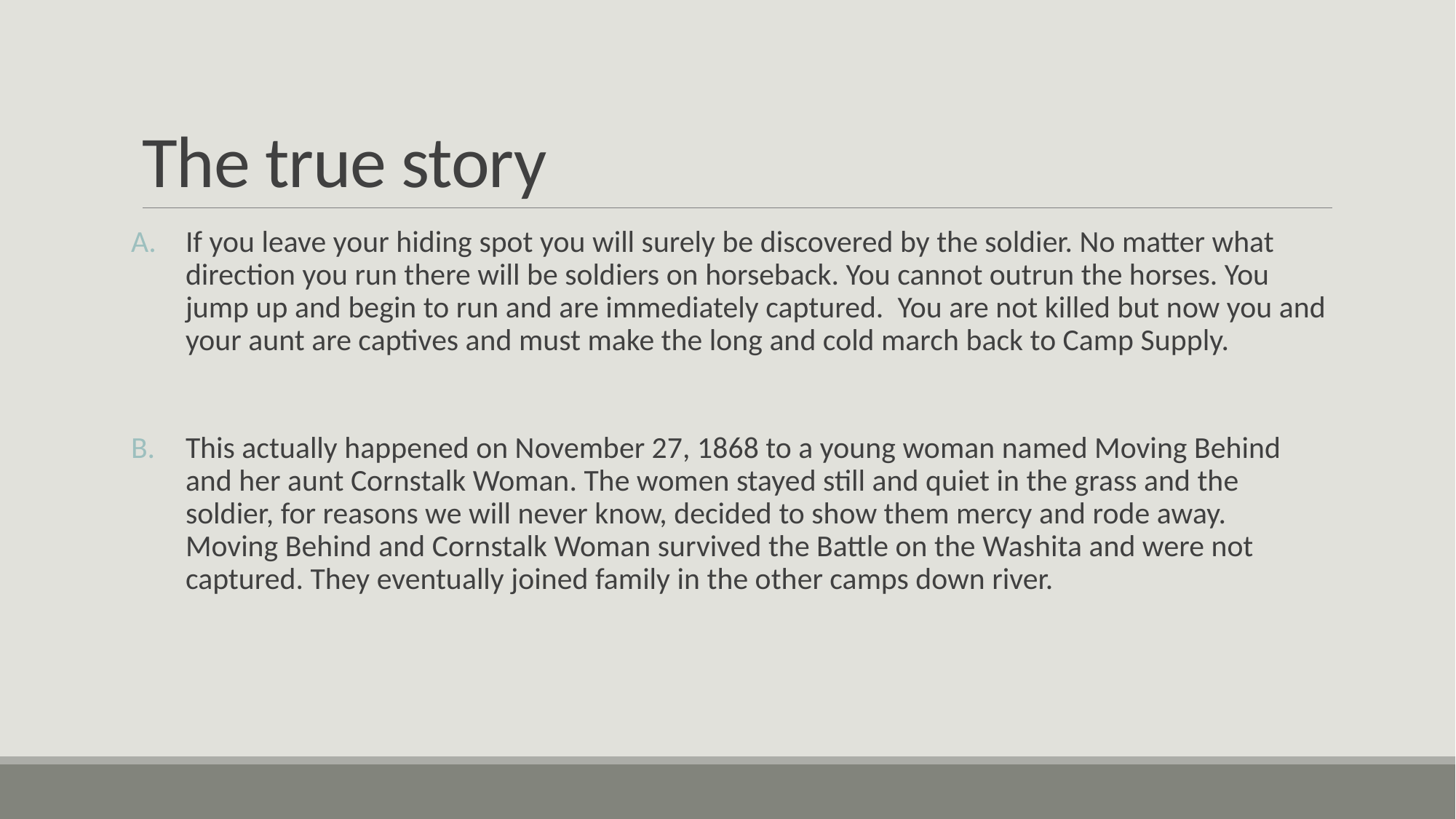

# The true story
If you leave your hiding spot you will surely be discovered by the soldier. No matter what direction you run there will be soldiers on horseback. You cannot outrun the horses. You jump up and begin to run and are immediately captured.  You are not killed but now you and your aunt are captives and must make the long and cold march back to Camp Supply.

This actually happened on November 27, 1868 to a young woman named Moving Behind and her aunt Cornstalk Woman. The women stayed still and quiet in the grass and the soldier, for reasons we will never know, decided to show them mercy and rode away.  Moving Behind and Cornstalk Woman survived the Battle on the Washita and were not captured. They eventually joined family in the other camps down river.